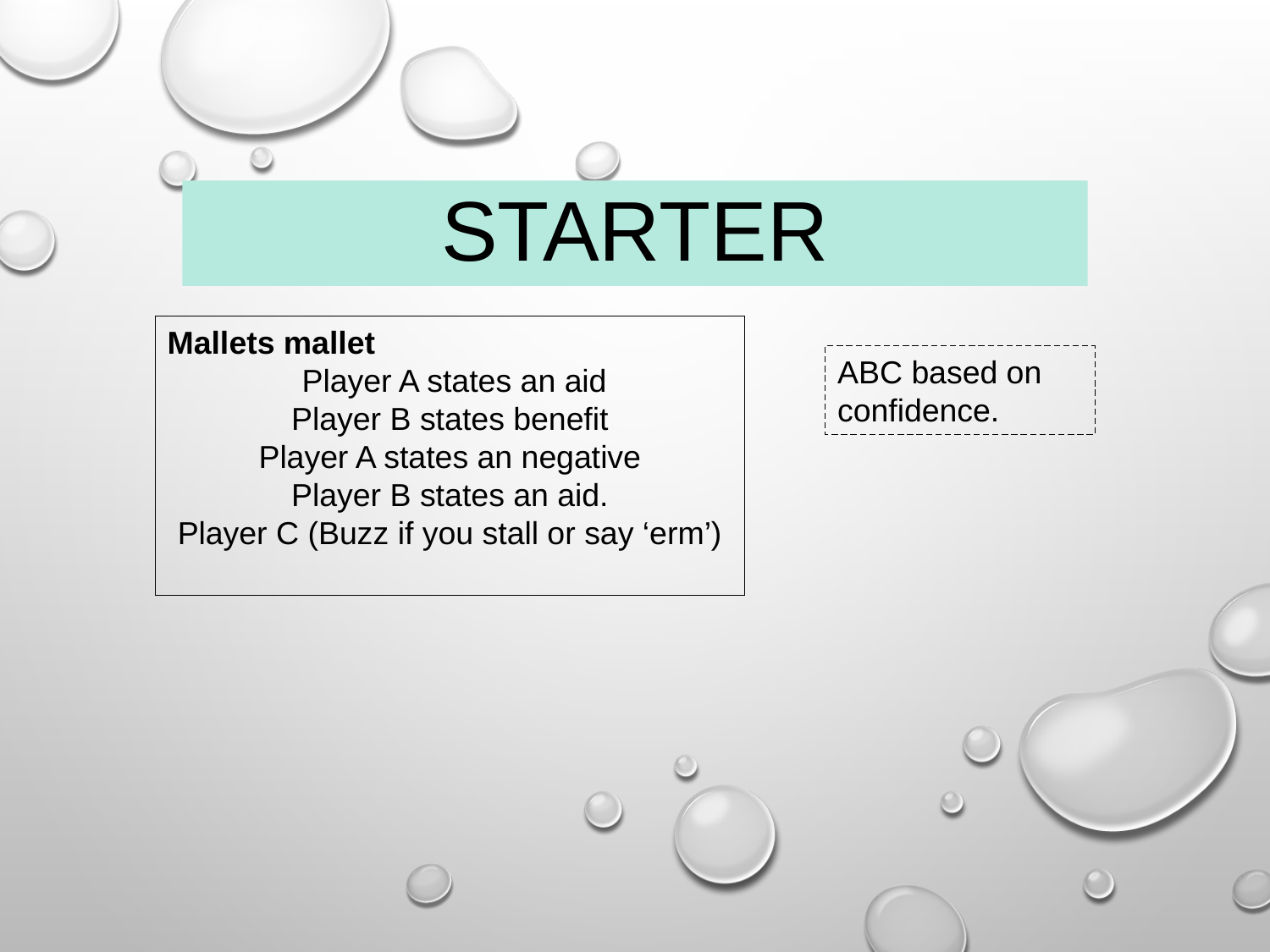

# starter
Mallets mallet
 Player A states an aid
Player B states benefit
Player A states an negative
Player B states an aid.
Player C (Buzz if you stall or say ‘erm’)

ABC based on confidence.